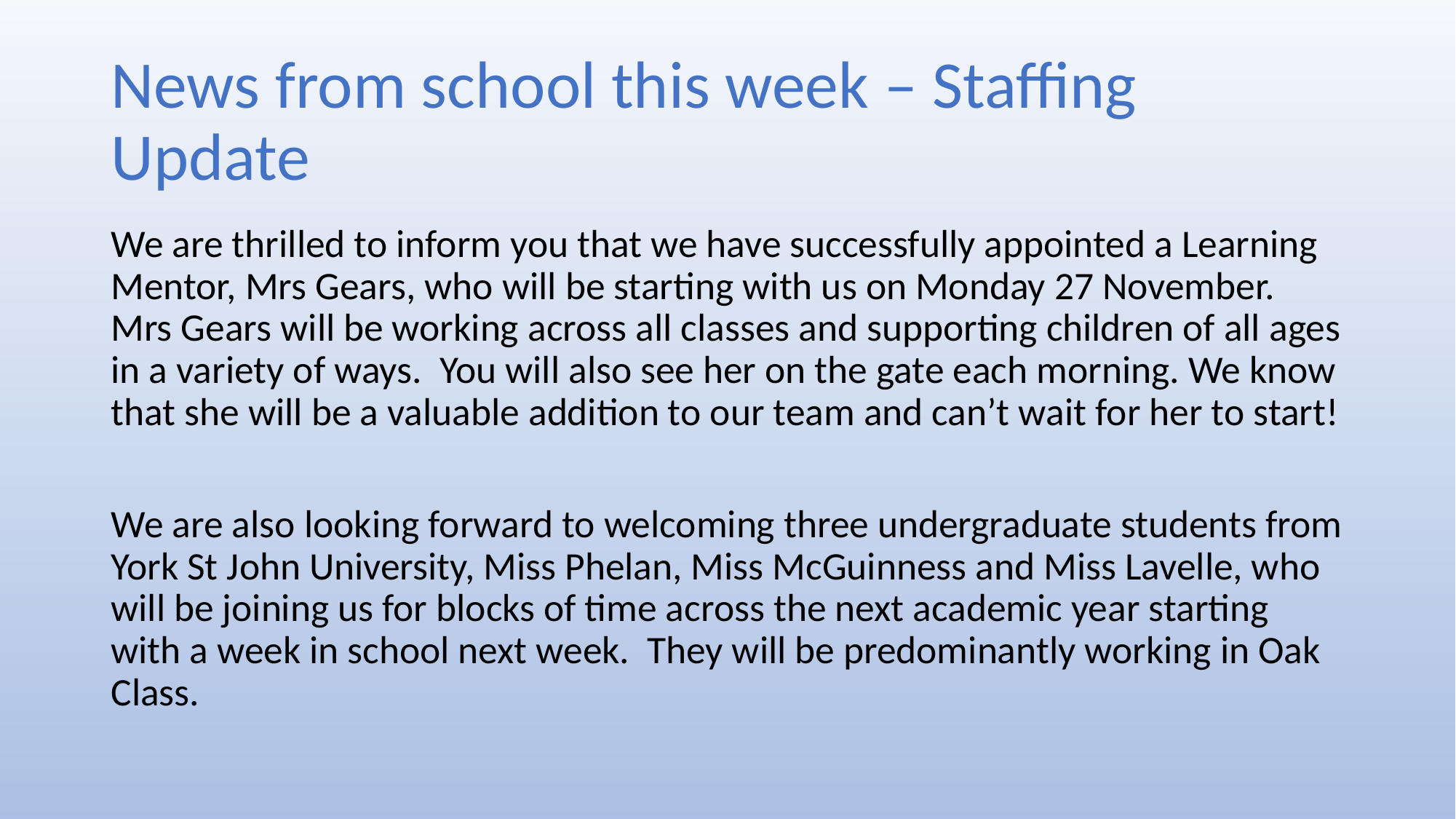

# News from school this week – Staffing Update
We are thrilled to inform you that we have successfully appointed a Learning Mentor, Mrs Gears, who will be starting with us on Monday 27 November. Mrs Gears will be working across all classes and supporting children of all ages in a variety of ways.  You will also see her on the gate each morning. We know that she will be a valuable addition to our team and can’t wait for her to start!

We are also looking forward to welcoming three undergraduate students from York St John University, Miss Phelan, Miss McGuinness and Miss Lavelle, who will be joining us for blocks of time across the next academic year starting with a week in school next week.  They will be predominantly working in Oak Class.